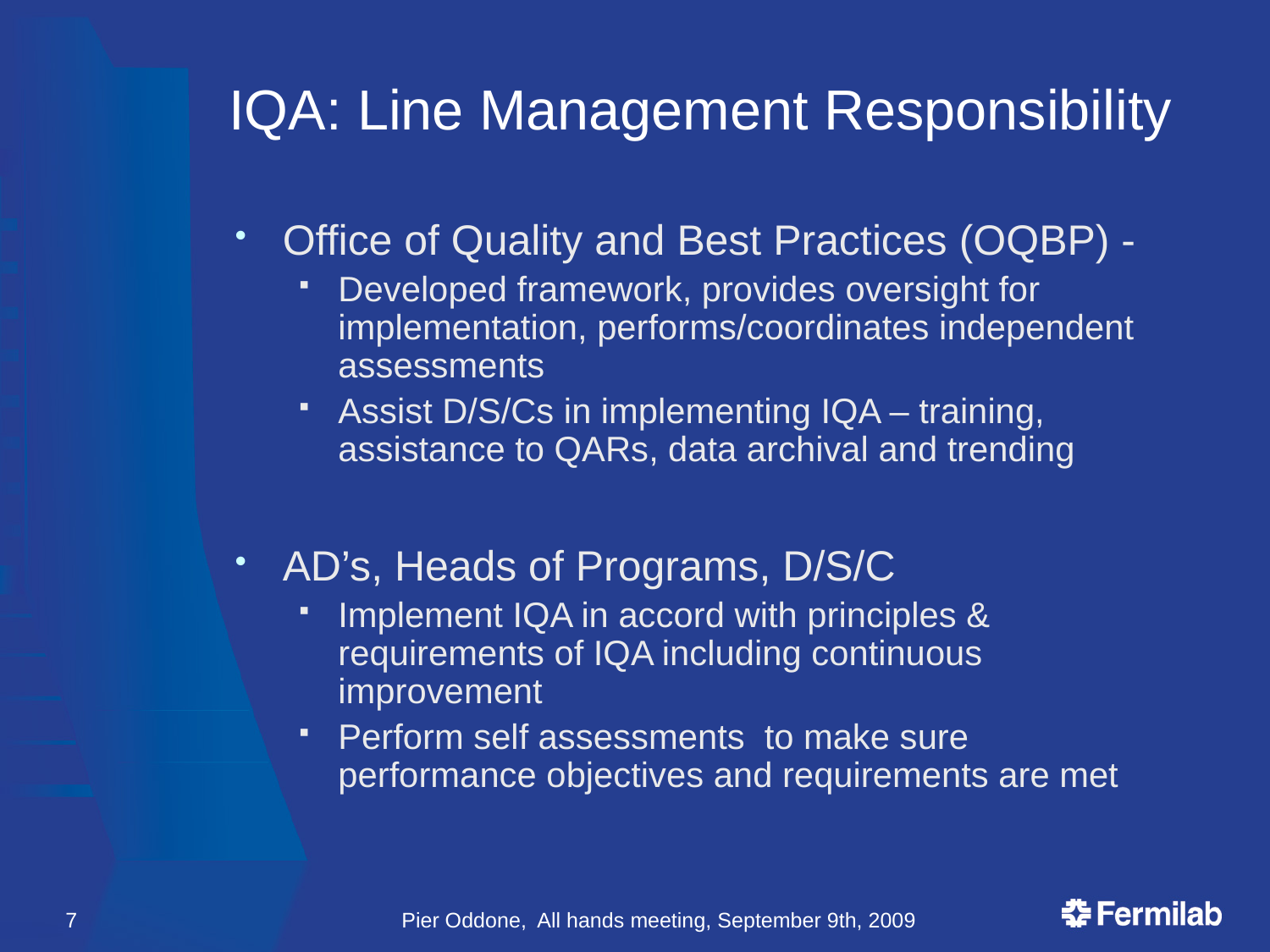

# IQA: Line Management Responsibility
Office of Quality and Best Practices (OQBP) -
Developed framework, provides oversight for implementation, performs/coordinates independent assessments
Assist D/S/Cs in implementing IQA – training, assistance to QARs, data archival and trending

AD’s, Heads of Programs, D/S/C
Implement IQA in accord with principles & requirements of IQA including continuous improvement
Perform self assessments  to make sure performance objectives and requirements are met

7
Pier Oddone,  All hands meeting, September 9th, 2009